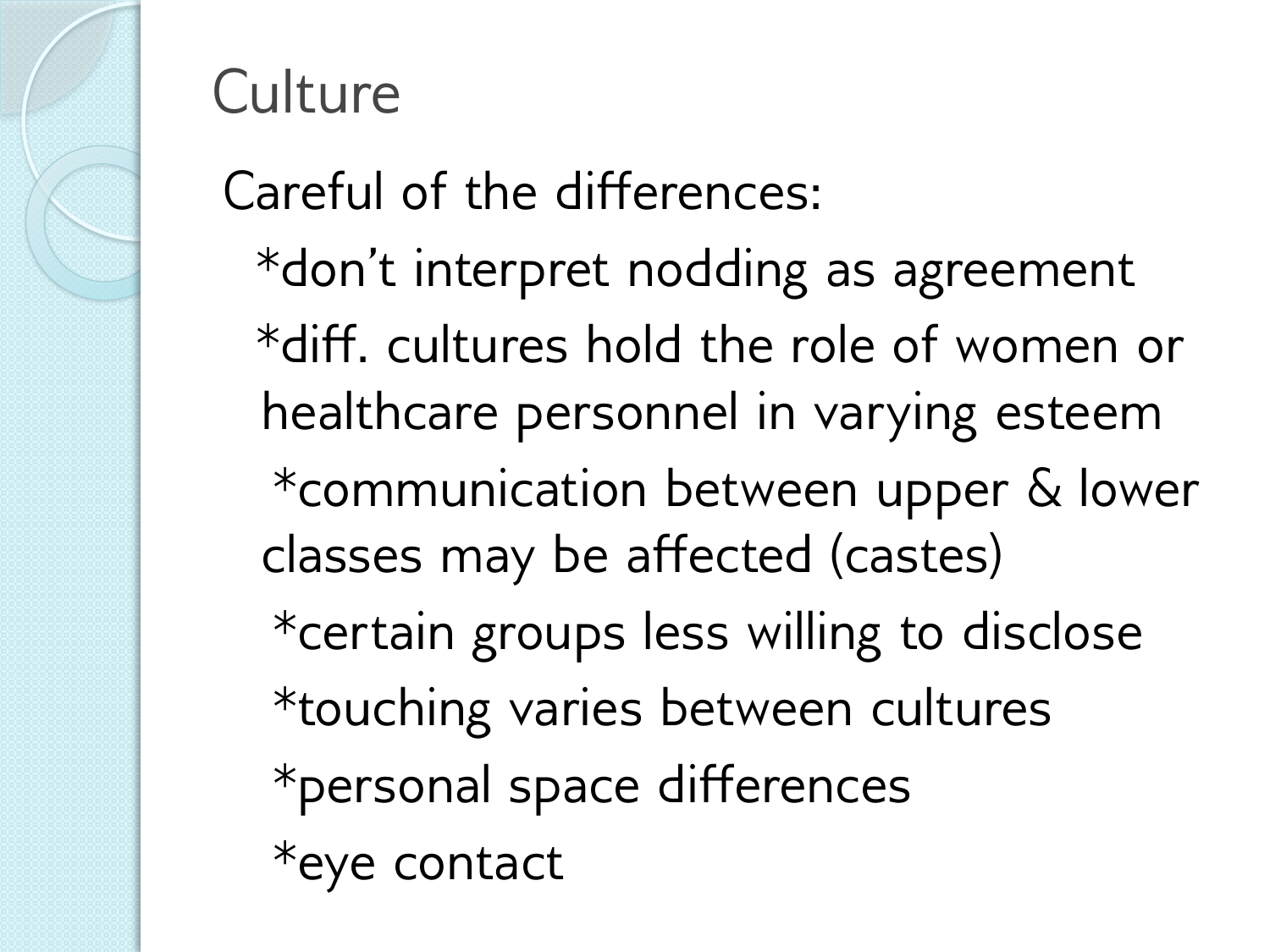

# Culture
Careful of the differences:
  *don’t interpret nodding as agreement
  *diff. cultures hold the role of women or healthcare personnel in varying esteem
   *communication between upper & lower classes may be affected (castes)
   *certain groups less willing to disclose
   *touching varies between cultures
   *personal space differences
   *eye contact